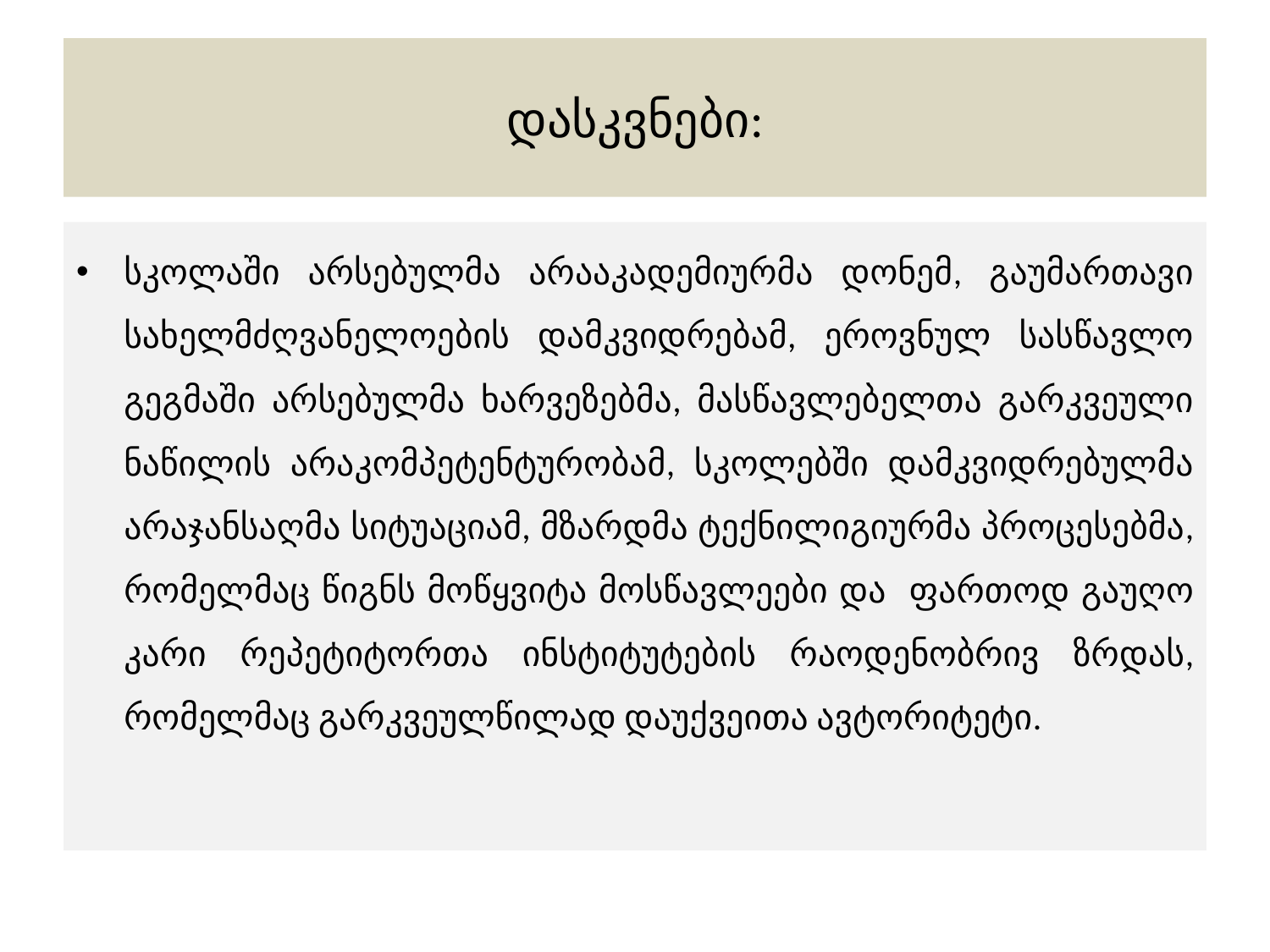

# დასკვნები:
სკოლაში არსებულმა არააკადემიურმა დონემ, გაუმართავი სახელმძღვანელოების დამკვიდრებამ, ეროვნულ სასწავლო გეგმაში არსებულმა ხარვეზებმა, მასწავლებელთა გარკვეული ნაწილის არაკომპეტენტურობამ, სკოლებში დამკვიდრებულმა არაჯანსაღმა სიტუაციამ, მზარდმა ტექნილიგიურმა პროცესებმა, რომელმაც წიგნს მოწყვიტა მოსწავლეები და  ფართოდ გაუღო კარი რეპეტიტორთა ინსტიტუტების რაოდენობრივ ზრდას, რომელმაც გარკვეულწილად დაუქვეითა ავტორიტეტი.